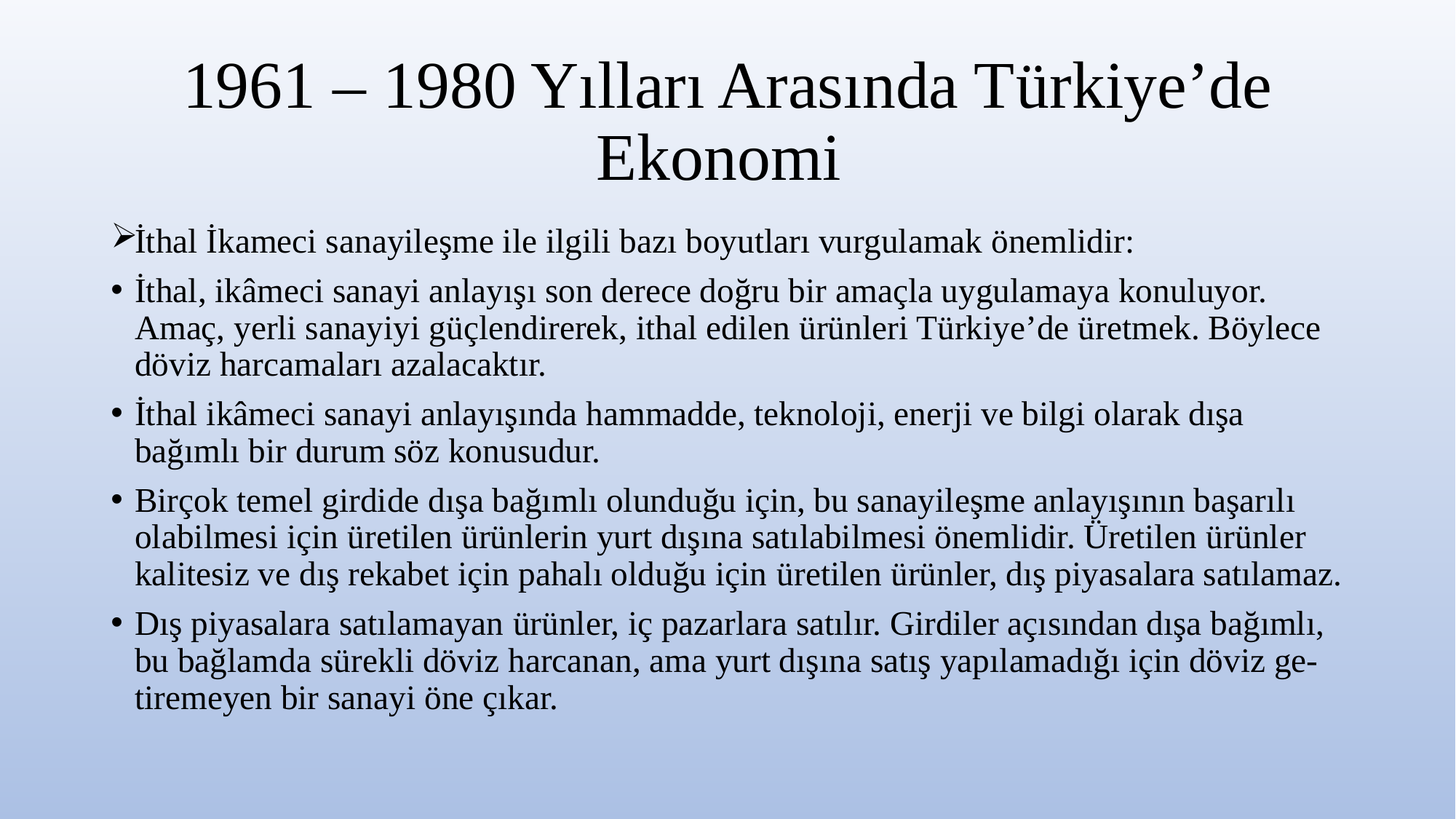

# 1961 – 1980 Yılları Arasında Türkiye’de Ekonomi
İthal İkameci sanayileşme ile ilgili bazı boyutları vurgulamak önemlidir:
İthal, ikâmeci sanayi anlayışı son derece doğru bir amaçla uygulamaya konuluyor. Amaç, yerli sanayiyi güçlendirerek, ithal edilen ürünleri Türkiye’de üretmek. Böylece döviz harcamaları azalacaktır.
İthal ikâmeci sanayi anlayışında hammadde, teknoloji, enerji ve bilgi olarak dışa bağımlı bir durum söz konusudur.
Birçok temel girdide dışa bağımlı olunduğu için, bu sanayileşme anlayışının başarılı olabilmesi için üretilen ürünlerin yurt dışına satılabilmesi önemlidir. Üretilen ürünler kalitesiz ve dış rekabet için pahalı olduğu için üretilen ürünler, dış piyasalara satılamaz.
Dış piyasalara satılamayan ürünler, iç pazarlara satılır. Girdiler açısından dışa bağımlı, bu bağlamda sürekli döviz harcanan, ama yurt dışına satış yapılamadığı için döviz ge- tiremeyen bir sanayi öne çıkar.